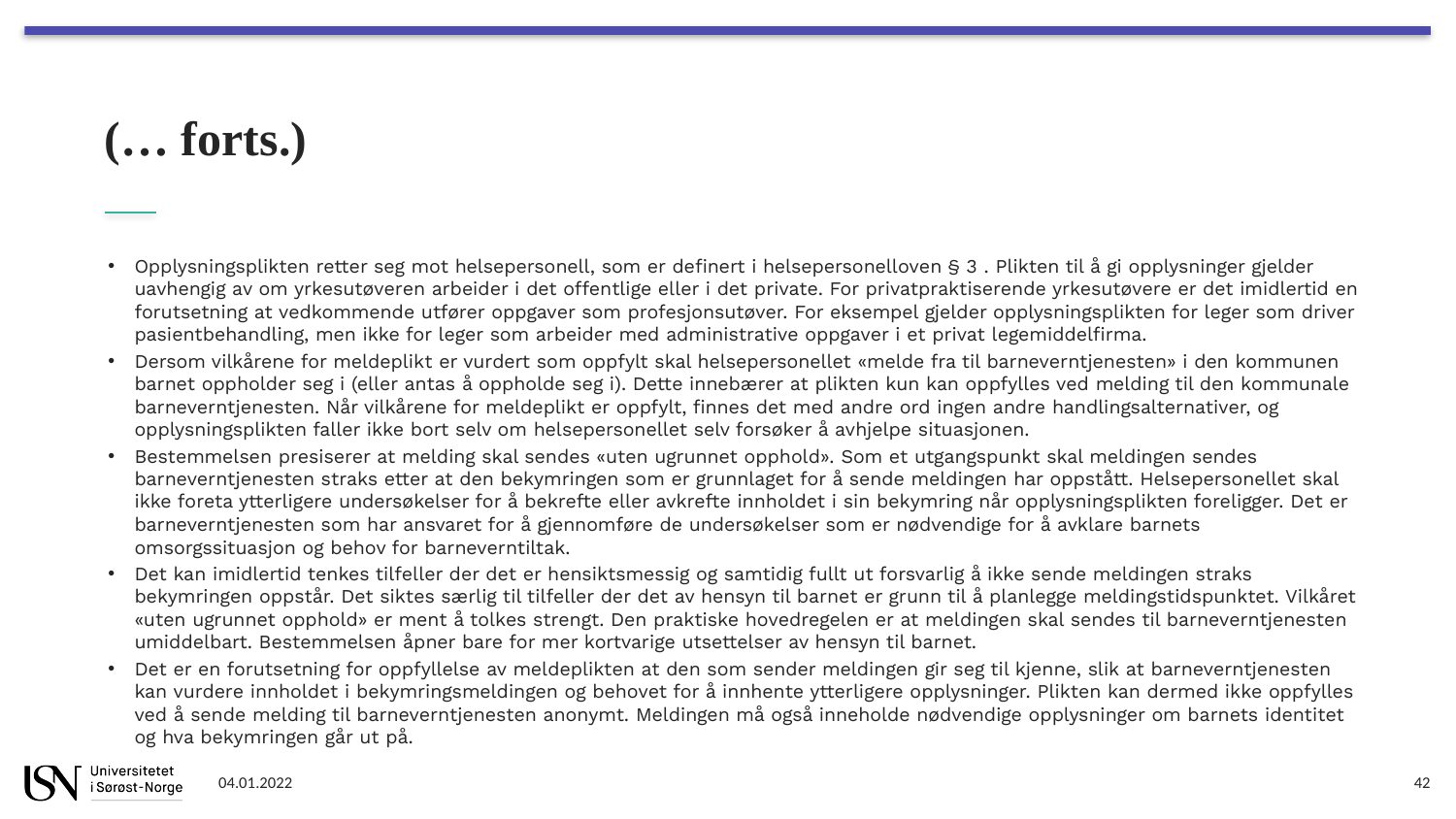

# (… forts.)
Opplysningsplikten retter seg mot helsepersonell, som er definert i helsepersonelloven § 3 . Plikten til å gi opplysninger gjelder uavhengig av om yrkesutøveren arbeider i det offentlige eller i det private. For privatpraktiserende yrkesutøvere er det imidlertid en forutsetning at vedkommende utfører oppgaver som profesjonsutøver. For eksempel gjelder opplysningsplikten for leger som driver pasientbehandling, men ikke for leger som arbeider med administrative oppgaver i et privat legemiddelfirma.
Dersom vilkårene for meldeplikt er vurdert som oppfylt skal helsepersonellet «melde fra til barneverntjenesten» i den kommunen barnet oppholder seg i (eller antas å oppholde seg i). Dette innebærer at plikten kun kan oppfylles ved melding til den kommunale barneverntjenesten. Når vilkårene for meldeplikt er oppfylt, finnes det med andre ord ingen andre handlingsalternativer, og opplysningsplikten faller ikke bort selv om helsepersonellet selv forsøker å avhjelpe situasjonen.
Bestemmelsen presiserer at melding skal sendes «uten ugrunnet opphold». Som et utgangspunkt skal meldingen sendes barneverntjenesten straks etter at den bekymringen som er grunnlaget for å sende meldingen har oppstått. Helsepersonellet skal ikke foreta ytterligere undersøkelser for å bekrefte eller avkrefte innholdet i sin bekymring når opplysningsplikten foreligger. Det er barneverntjenesten som har ansvaret for å gjennomføre de undersøkelser som er nødvendige for å avklare barnets omsorgssituasjon og behov for barneverntiltak.
Det kan imidlertid tenkes tilfeller der det er hensiktsmessig og samtidig fullt ut forsvarlig å ikke sende meldingen straks bekymringen oppstår. Det siktes særlig til tilfeller der det av hensyn til barnet er grunn til å planlegge meldingstidspunktet. Vilkåret «uten ugrunnet opphold» er ment å tolkes strengt. Den praktiske hovedregelen er at meldingen skal sendes til barneverntjenesten umiddelbart. Bestemmelsen åpner bare for mer kortvarige utsettelser av hensyn til barnet.
Det er en forutsetning for oppfyllelse av meldeplikten at den som sender meldingen gir seg til kjenne, slik at barneverntjenesten kan vurdere innholdet i bekymringsmeldingen og behovet for å innhente ytterligere opplysninger. Plikten kan dermed ikke oppfylles ved å sende melding til barneverntjenesten anonymt. Meldingen må også inneholde nødvendige opplysninger om barnets identitet og hva bekymringen går ut på.

04.01.2022
42